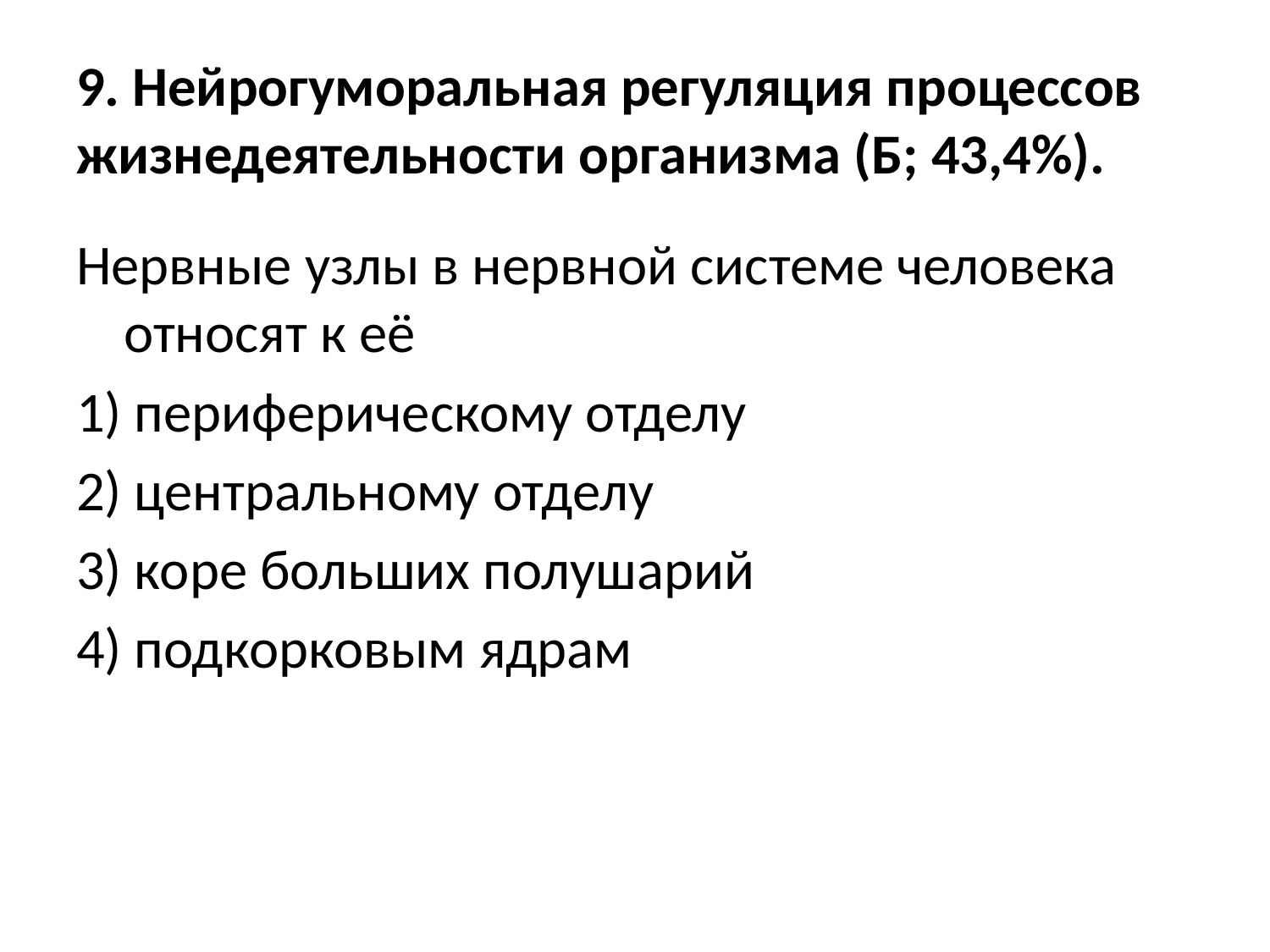

# 9. Нейрогуморальная регуляция процессов жизнедеятельности организма (Б; 43,4%).
Нервные узлы в нервной системе человека относят к её
1) периферическому отделу
2) центральному отделу
3) коре больших полушарий
4) подкорковым ядрам